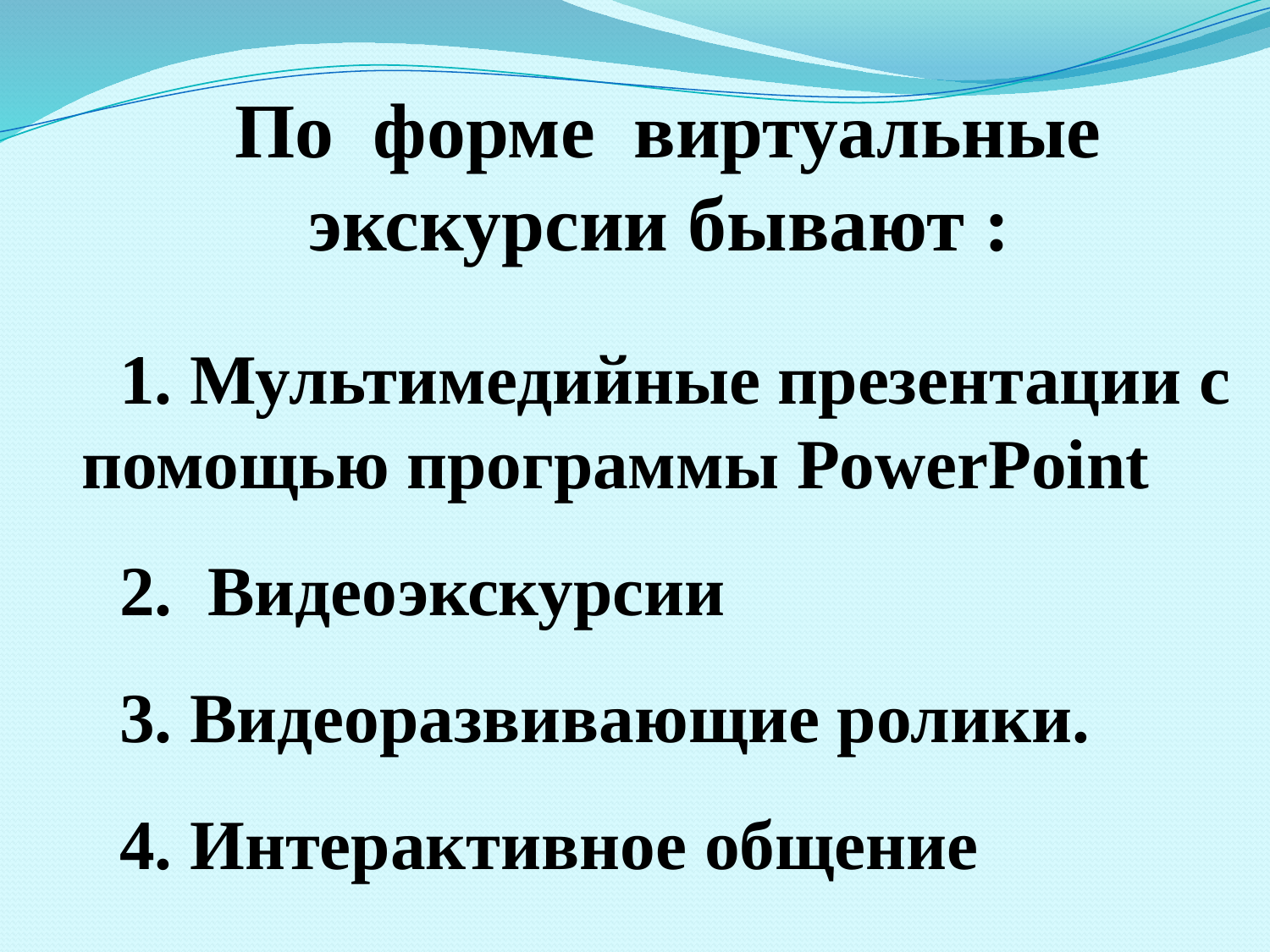

По  форме  виртуальные  экскурсии бывают :

1. Мультимедийные презентации с помощью программы PowerPoint
2.  Видеоэкскурсии
3. Видеоразвивающие ролики.
4. Интерактивное общение